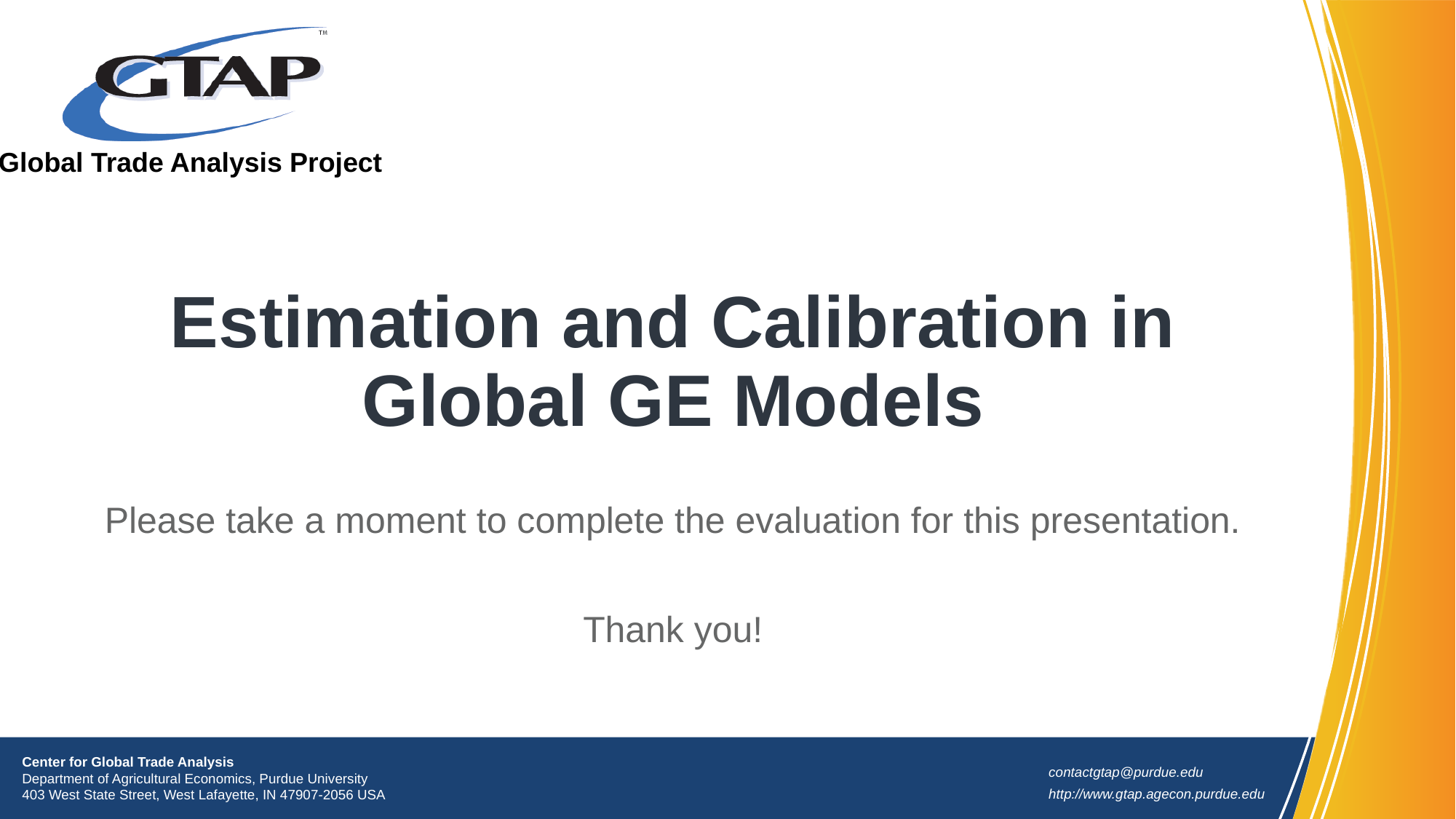

# Estimation and Calibration in Global GE Models
Please take a moment to complete the evaluation for this presentation.

Thank you!